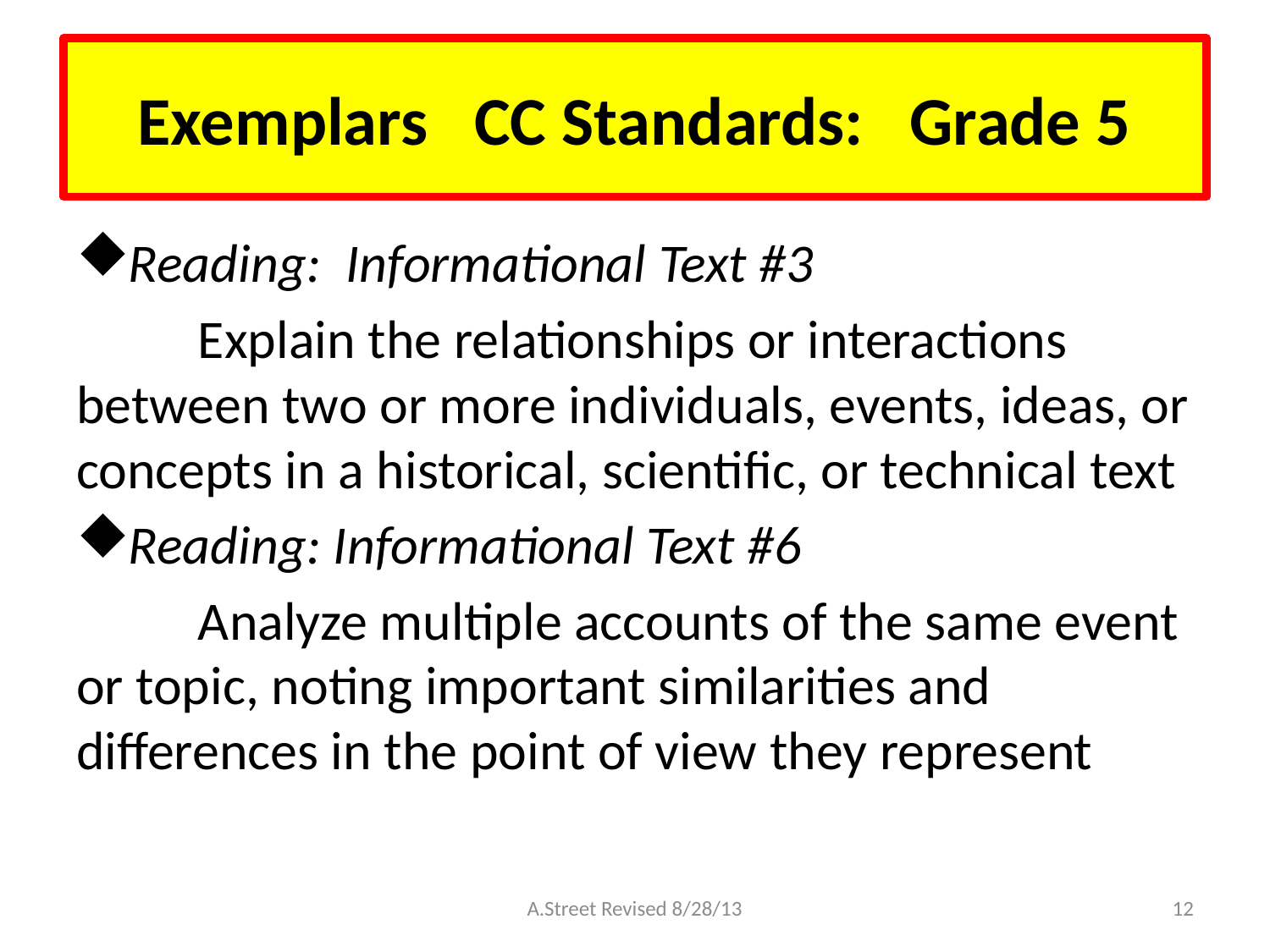

# Exemplars   CC Standards:   Grade 5
Reading:  Informational Text #3
		Explain the relationships or interactions between two or more individuals, events, ideas, or concepts in a historical, scientific, or technical text
Reading: Informational Text #6
		Analyze multiple accounts of the same event or topic, noting important similarities and differences in the point of view they represent

A.Street Revised 8/28/13
12